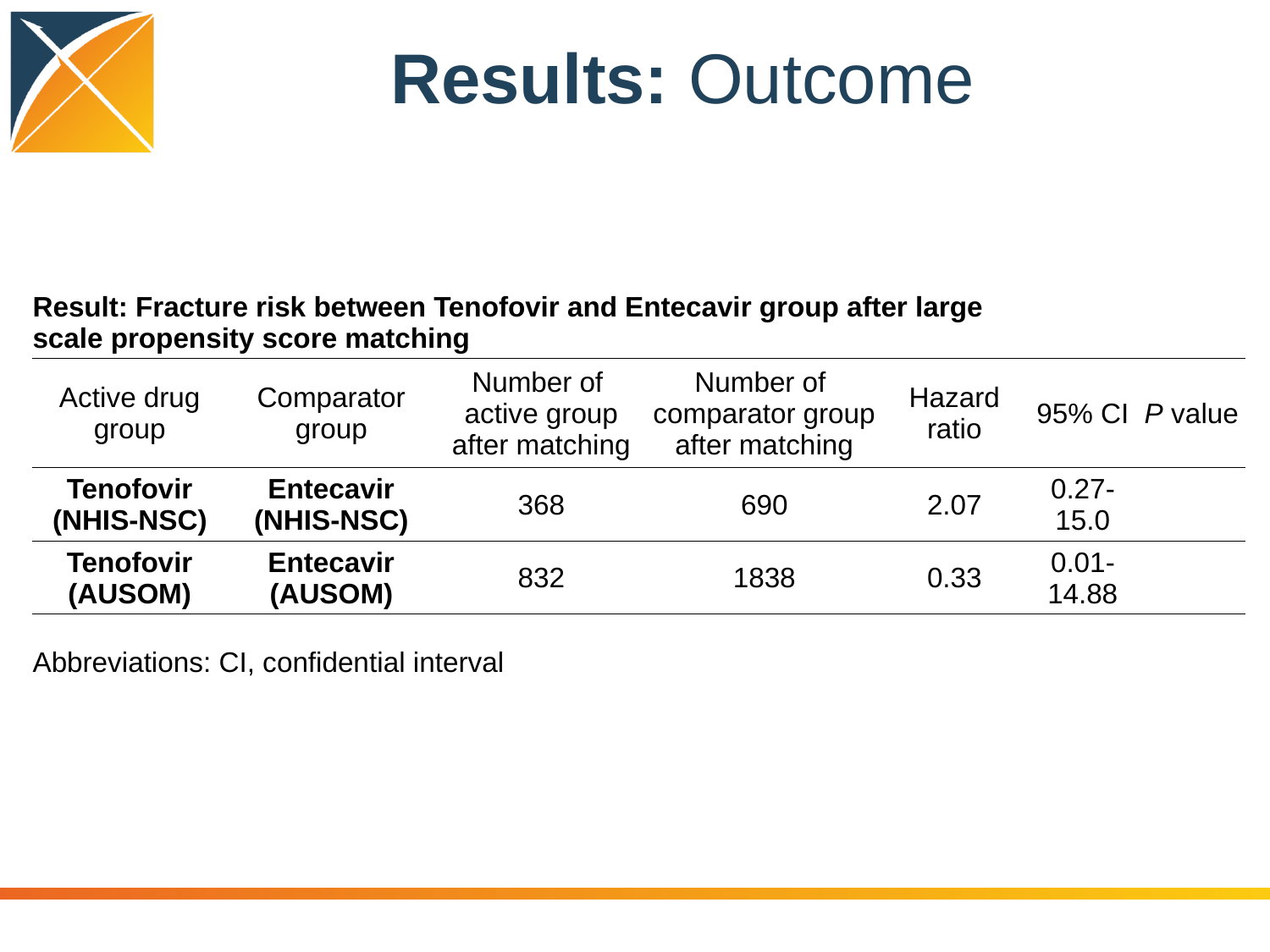

# Results: Outcome
| Result: Fracture risk between Tenofovir and Entecavir group after large scale propensity score matching |  |  |  |  |  |  |
| --- | --- | --- | --- | --- | --- | --- |
| Active drug group | Comparator group | Number of active group after matching | Number of comparator group after matching | Hazard ratio | 95% CI | P value |
| Tenofovir (NHIS-NSC) | Entecavir (NHIS-NSC) | 368 | 690 | 2.07 | 0.27-15.0 |  |
| Tenofovir (AUSOM) | Entecavir (AUSOM) | 832 | 1838 | 0.33 | 0.01-14.88 |  |
| Abbreviations: CI, confidential interval |  |  |  |  |  |  |